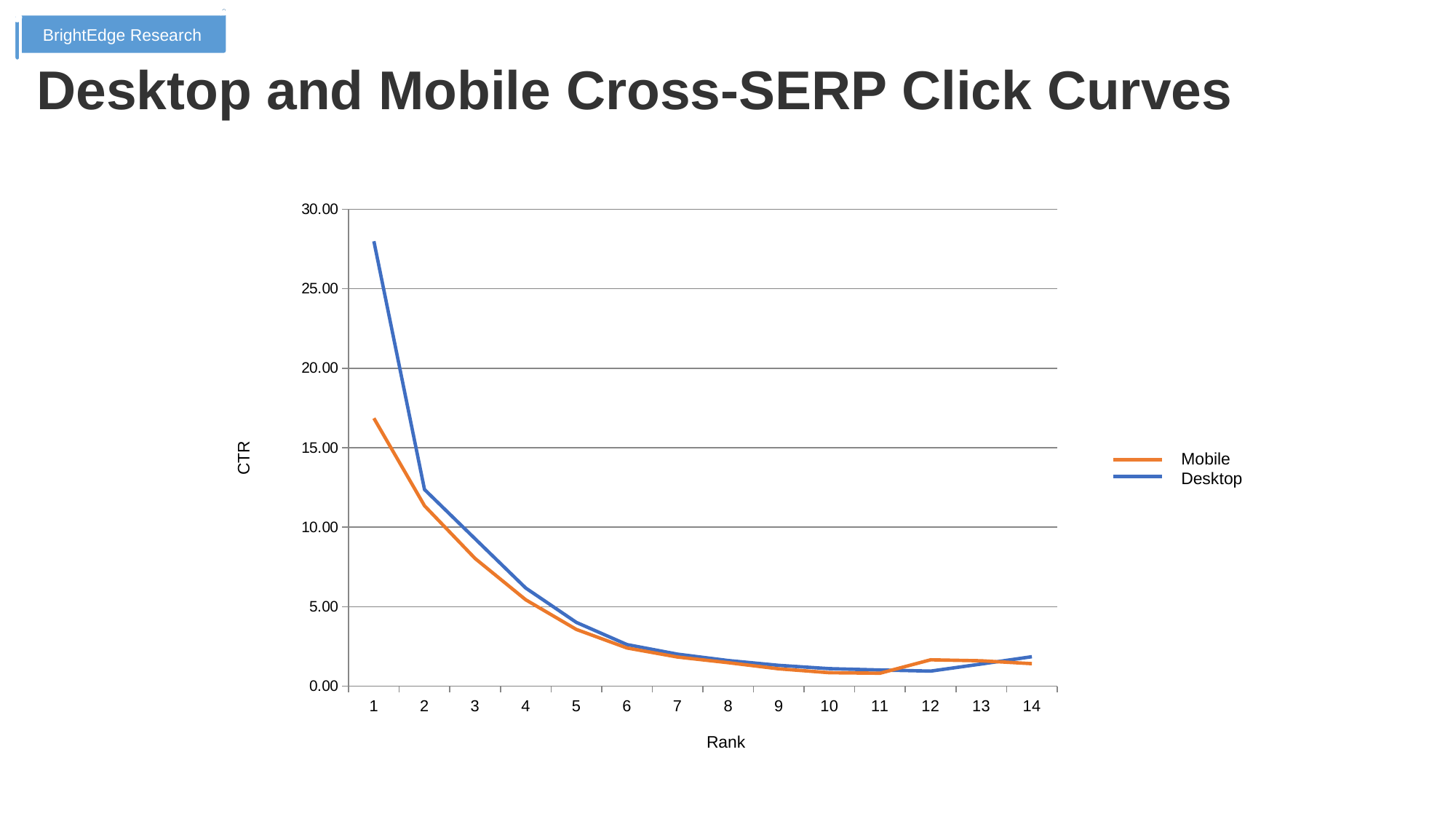

BrightEdge Research
Desktop and Mobile Cross-SERP Click Curves

### Chart

| Category |  |  |
|---|---|---|
CTR
Mobile
Desktop
Rank